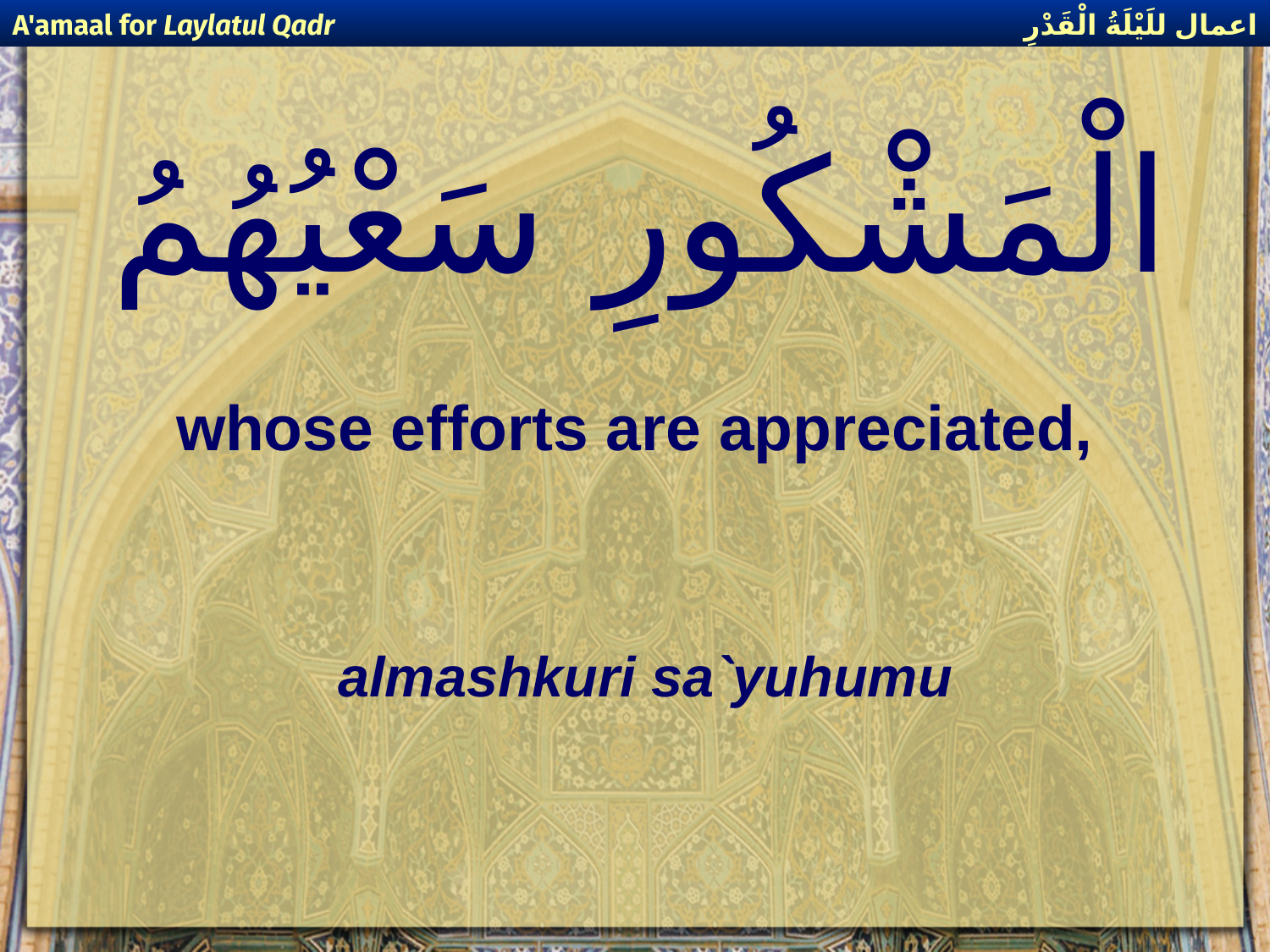

اعمال للَيْلَةُ الْقَدْرِ
A'amaal for Laylatul Qadr
# الْمَشْكُورِ سَعْيُهُمُ
whose efforts are appreciated,
almashkuri sa`yuhumu